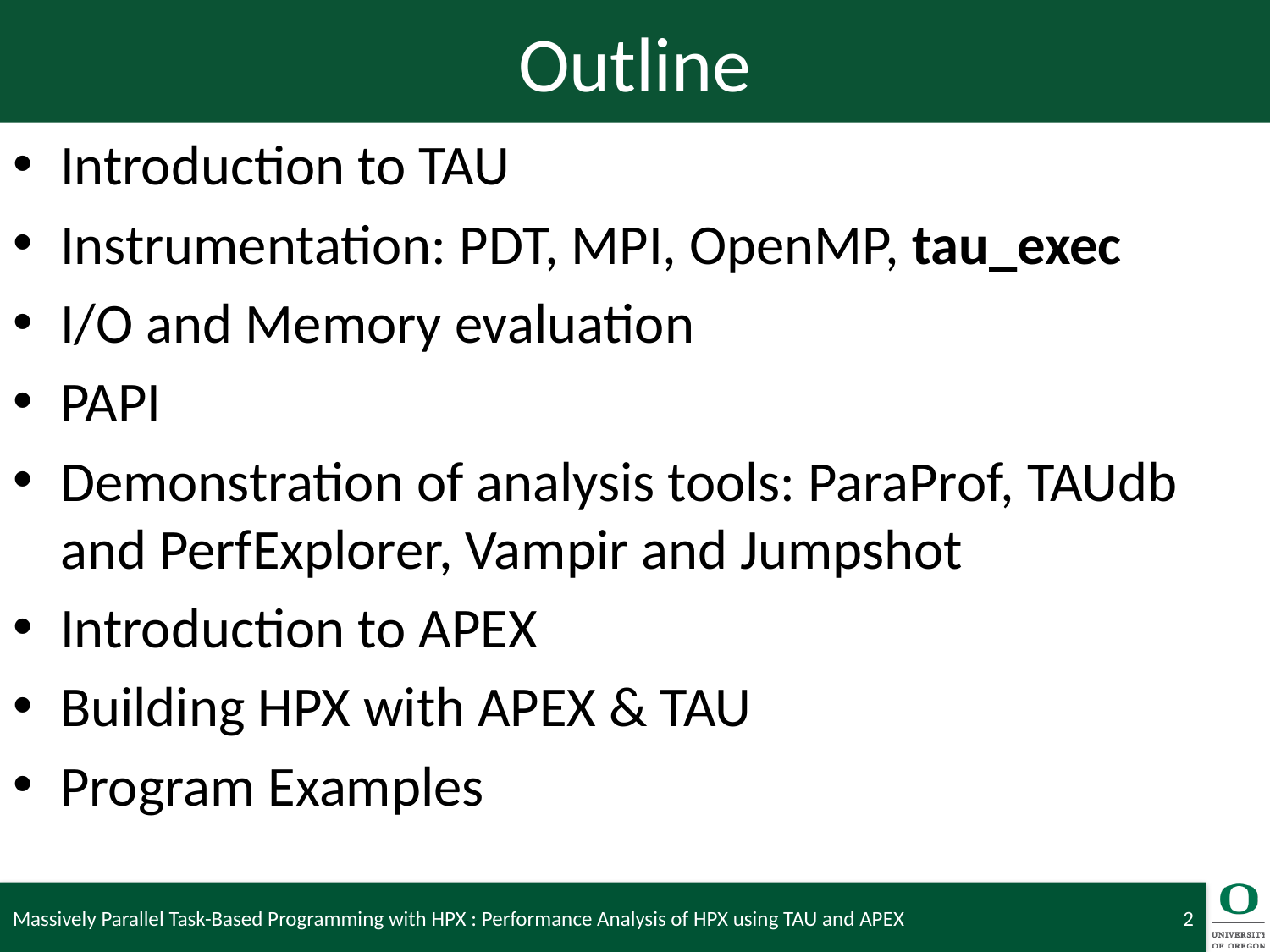

# Outline
Introduction to TAU
Instrumentation: PDT, MPI, OpenMP, tau_exec
I/O and Memory evaluation
PAPI
Demonstration of analysis tools: ParaProf, TAUdb and PerfExplorer, Vampir and Jumpshot
Introduction to APEX
Building HPX with APEX & TAU
Program Examples
Massively Parallel Task-Based Programming with HPX : Performance Analysis of HPX using TAU and APEX
2